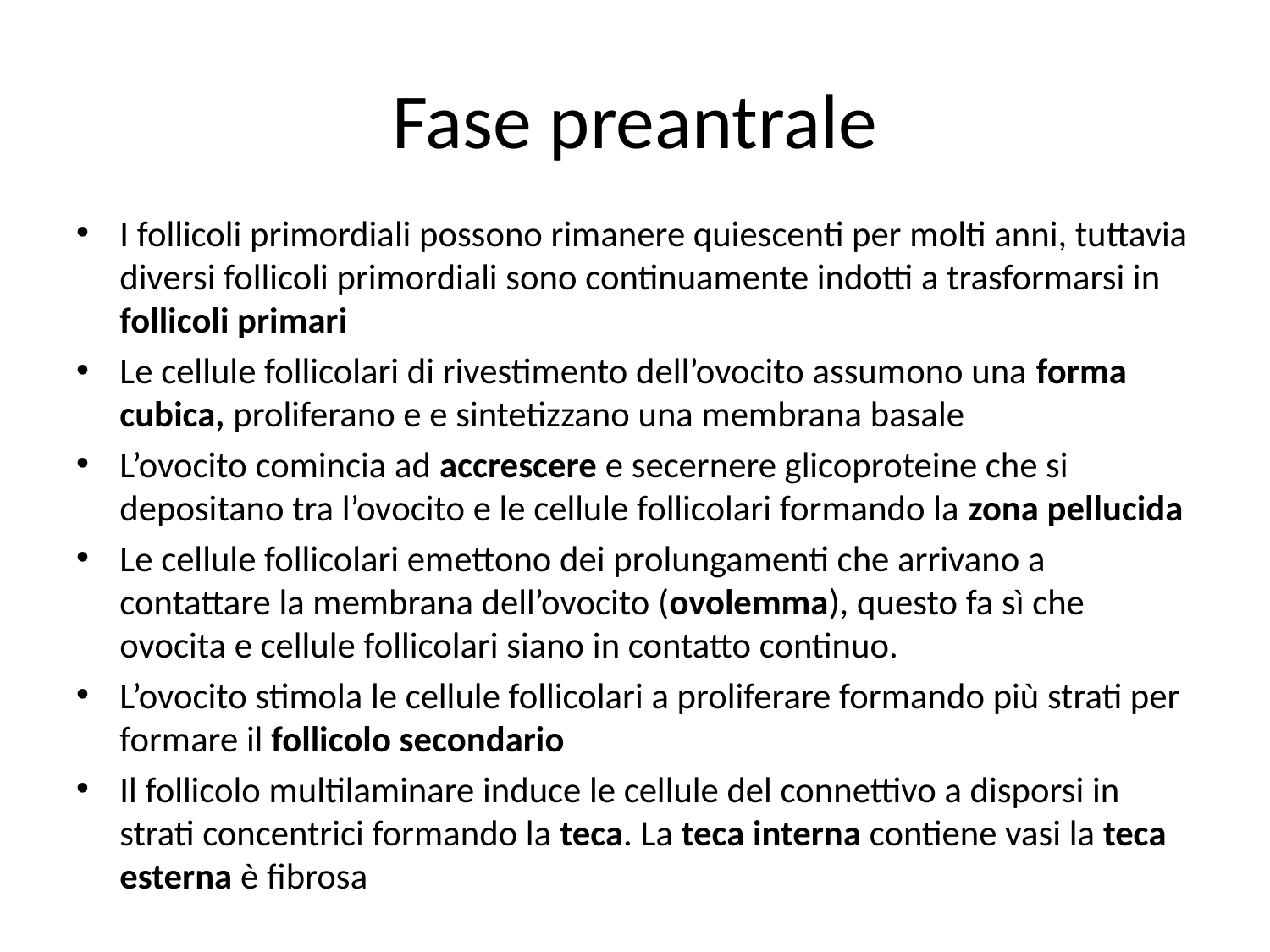

# Fase preantrale
I follicoli primordiali possono rimanere quiescenti per molti anni, tuttavia diversi follicoli primordiali sono continuamente indotti a trasformarsi in follicoli primari
Le cellule follicolari di rivestimento dell’ovocito assumono una forma cubica, proliferano e e sintetizzano una membrana basale
L’ovocito comincia ad accrescere e secernere glicoproteine che si depositano tra l’ovocito e le cellule follicolari formando la zona pellucida
Le cellule follicolari emettono dei prolungamenti che arrivano a contattare la membrana dell’ovocito (ovolemma), questo fa sì che ovocita e cellule follicolari siano in contatto continuo.
L’ovocito stimola le cellule follicolari a proliferare formando più strati per formare il follicolo secondario
Il follicolo multilaminare induce le cellule del connettivo a disporsi in strati concentrici formando la teca. La teca interna contiene vasi la teca esterna è fibrosa